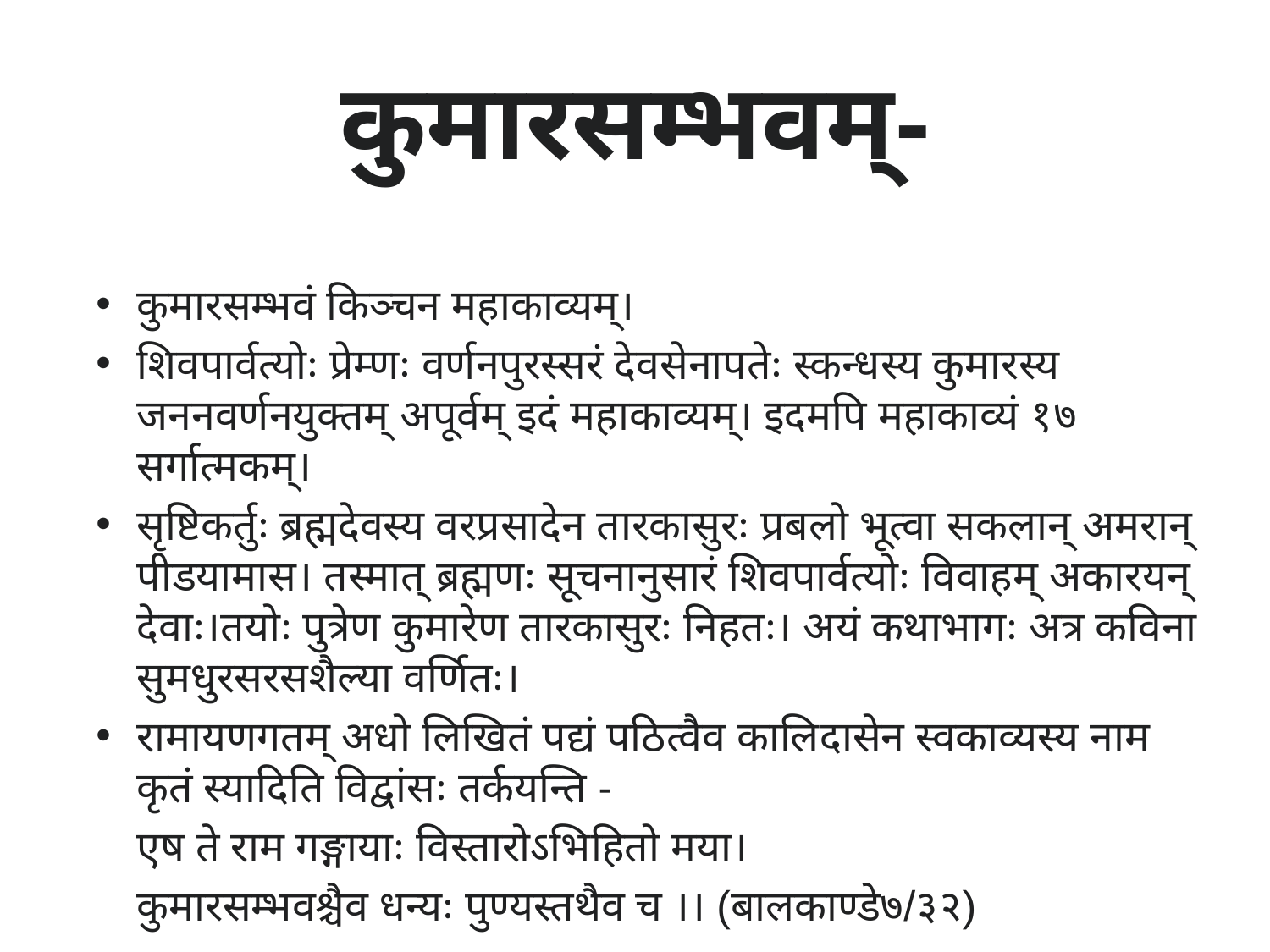

# कुमारसम्भवम्-

कुमारसम्भवं किञ्चन महाकाव्यम्।
शिवपार्वत्योः प्रेम्णः वर्णनपुरस्सरं देवसेनापतेः स्कन्धस्य कुमारस्य जननवर्णनयुक्तम् अपूर्वम् इदं महाकाव्यम्। इदमपि महाकाव्यं १७ सर्गात्मकम्।
सृष्टिकर्तुः ब्रह्मदेवस्य वरप्रसादेन तारकासुरः प्रबलो भूत्वा सकलान् अमरान् पीडयामास। तस्मात् ब्रह्मणः सूचनानुसारं शिवपार्वत्योः विवाहम् अकारयन् देवाः।तयोः पुत्रेण कुमारेण तारकासुरः निहतः। अयं कथाभागः अत्र कविना सुमधुरसरसशैल्या वर्णितः।
रामायणगतम् अधो लिखितं पद्यं पठित्वैव कालिदासेन स्वकाव्यस्य नाम कृतं स्यादिति विद्वांसः तर्कयन्ति -
		एष ते राम गङ्गायाः विस्तारोऽभिहितो मया।
		कुमारसम्भवश्चैव धन्यः पुण्यस्तथैव च ।। (बालकाण्डे७/३२)